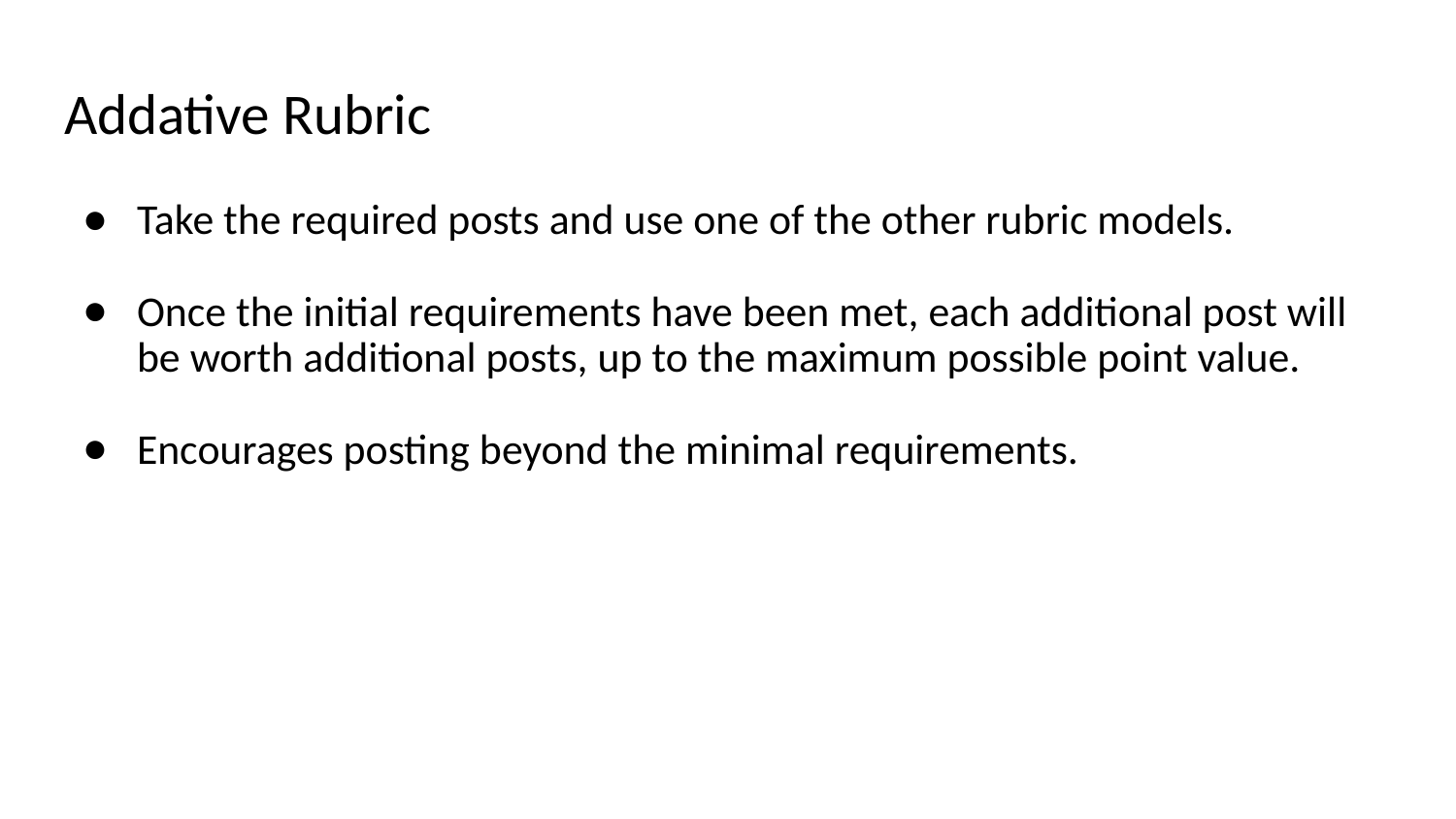

# Addative Rubric
Take the required posts and use one of the other rubric models.

Once the initial requirements have been met, each additional post will be worth additional posts, up to the maximum possible point value.

Encourages posting beyond the minimal requirements.